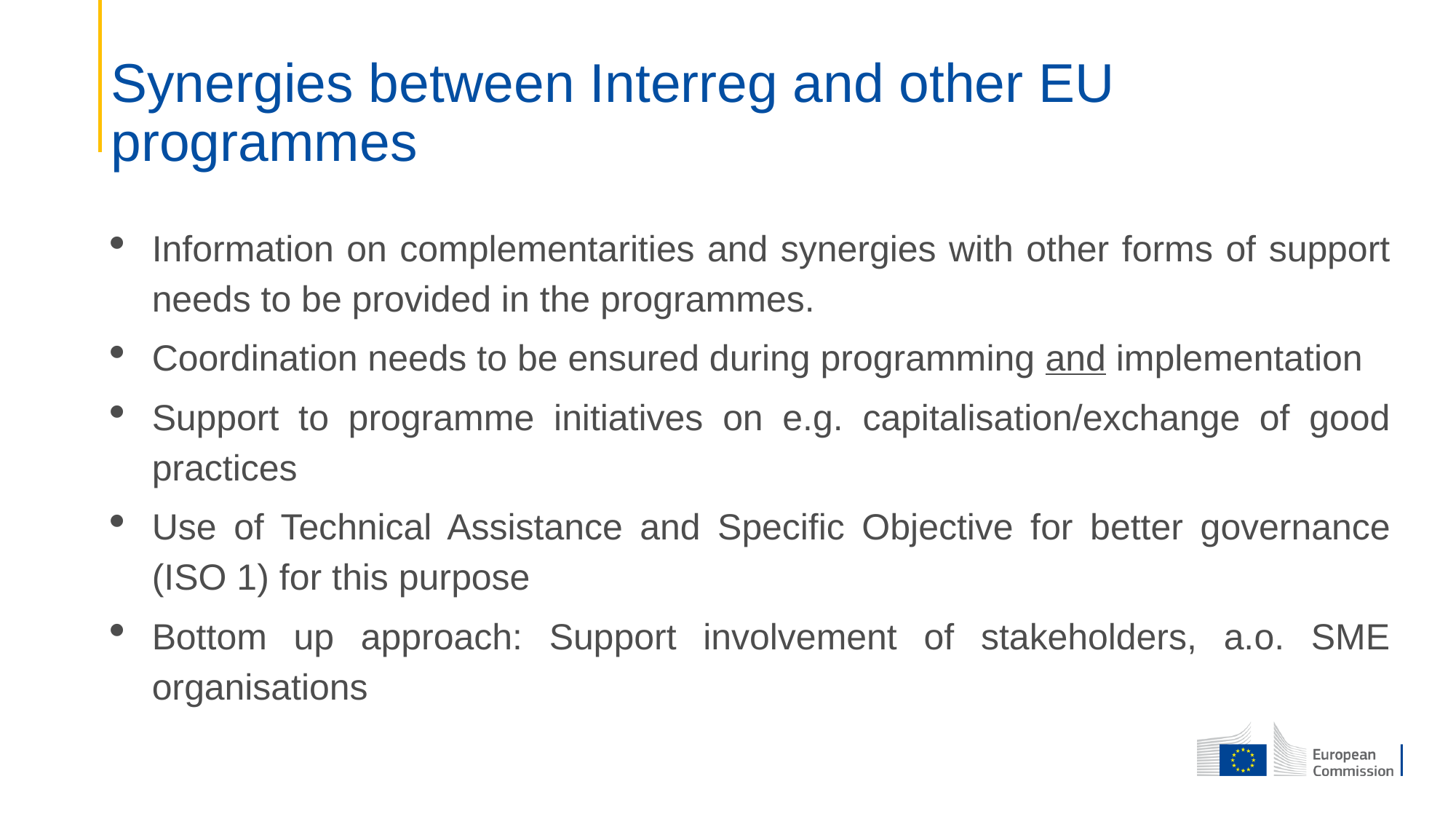

# Synergies between Interreg and other EU programmes

Information on complementarities and synergies with other forms of support needs to be provided in the programmes.
Coordination needs to be ensured during programming and implementation
Support to programme initiatives on e.g. capitalisation/exchange of good practices
Use of Technical Assistance and Specific Objective for better governance (ISO 1) for this purpose
Bottom up approach: Support involvement of stakeholders, a.o. SME organisations